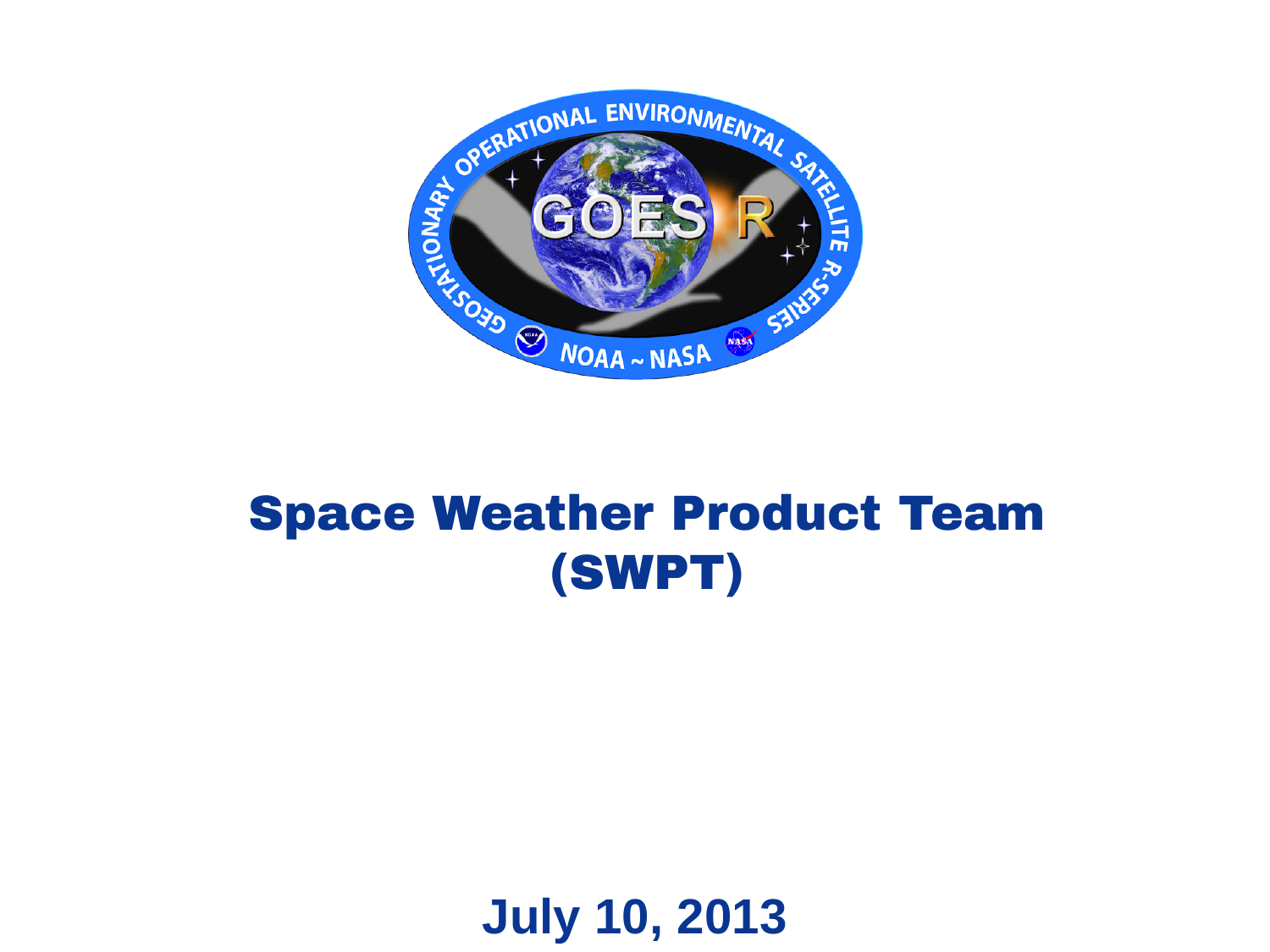

Space Weather Product Team
(SWPT)

July 10, 2013